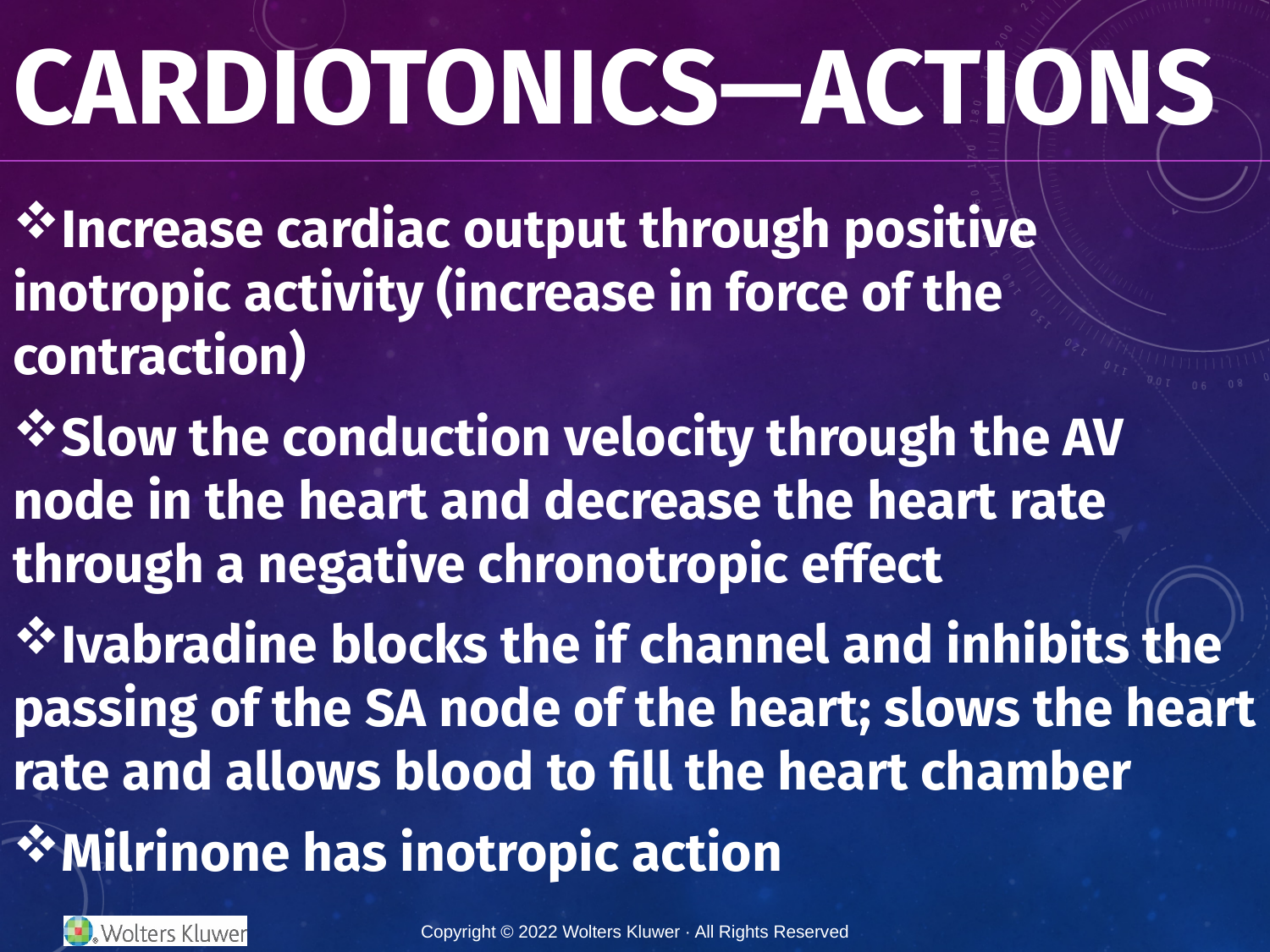

# Cardiotonics—Actions
Increase cardiac output through positive inotropic activity (increase in force of the contraction)
Slow the conduction velocity through the AV node in the heart and decrease the heart rate through a negative chronotropic effect
Ivabradine blocks the if channel and inhibits the passing of the SA node of the heart; slows the heart rate and allows blood to fill the heart chamber
Milrinone has inotropic action